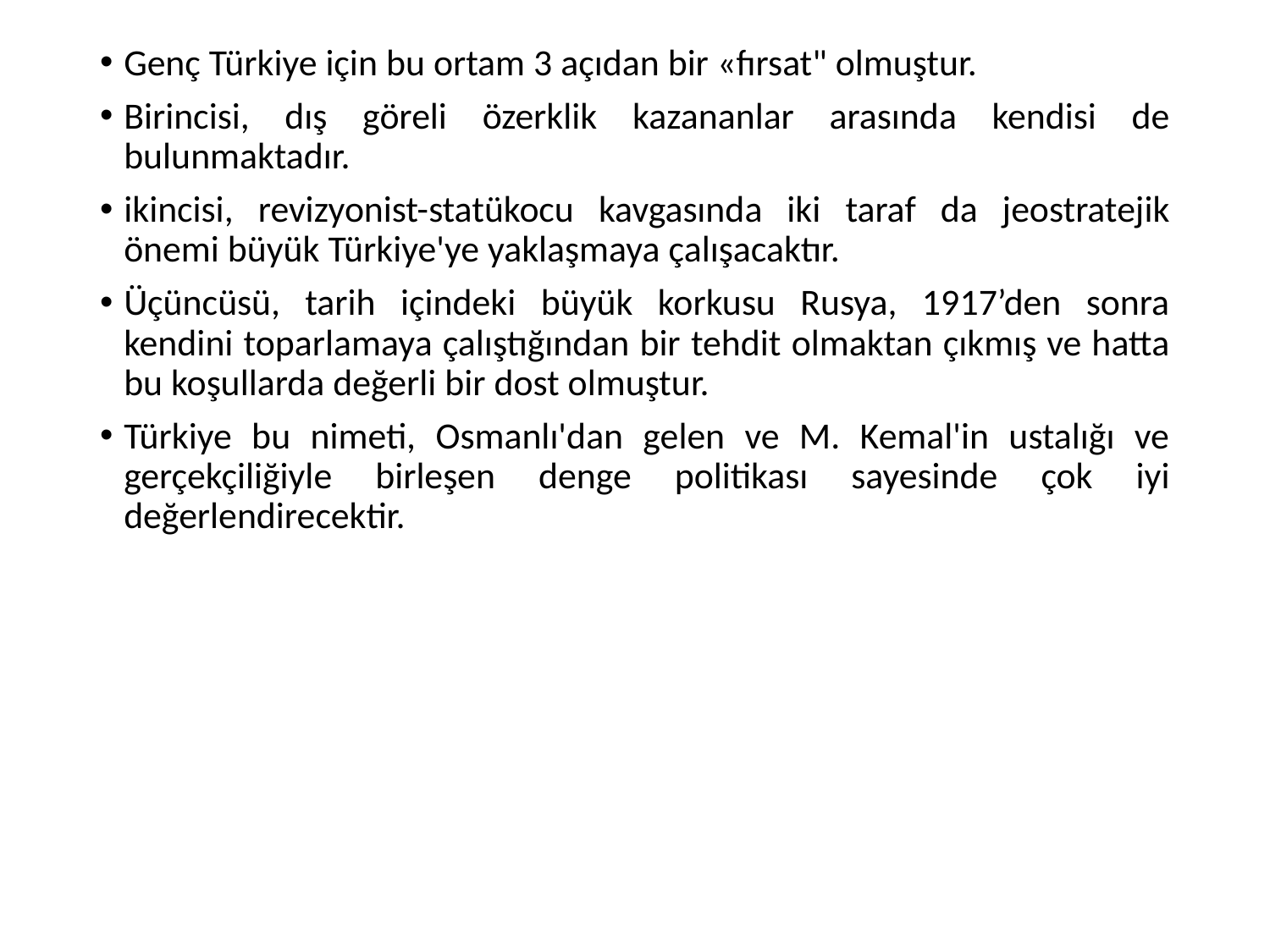

Genç Türkiye için bu ortam 3 açıdan bir «fırsat" olmuştur.
Birincisi, dış göreli özerklik kazananlar arasında kendisi de bulunmaktadır.
ikincisi, revizyonist-statükocu kavgasında iki taraf da jeostratejik önemi büyük Türkiye'ye yaklaşmaya çalışacaktır.
Üçüncüsü, tarih içindeki büyük korkusu Rusya, 1917’den sonra kendini toparlamaya çalıştığından bir tehdit olmaktan çıkmış ve hatta bu koşullarda değerli bir dost olmuştur.
Türkiye bu nimeti, Osmanlı'dan gelen ve M. Kemal'in ustalığı ve gerçekçiliğiyle birleşen denge politikası sayesinde çok iyi değerlendirecektir.